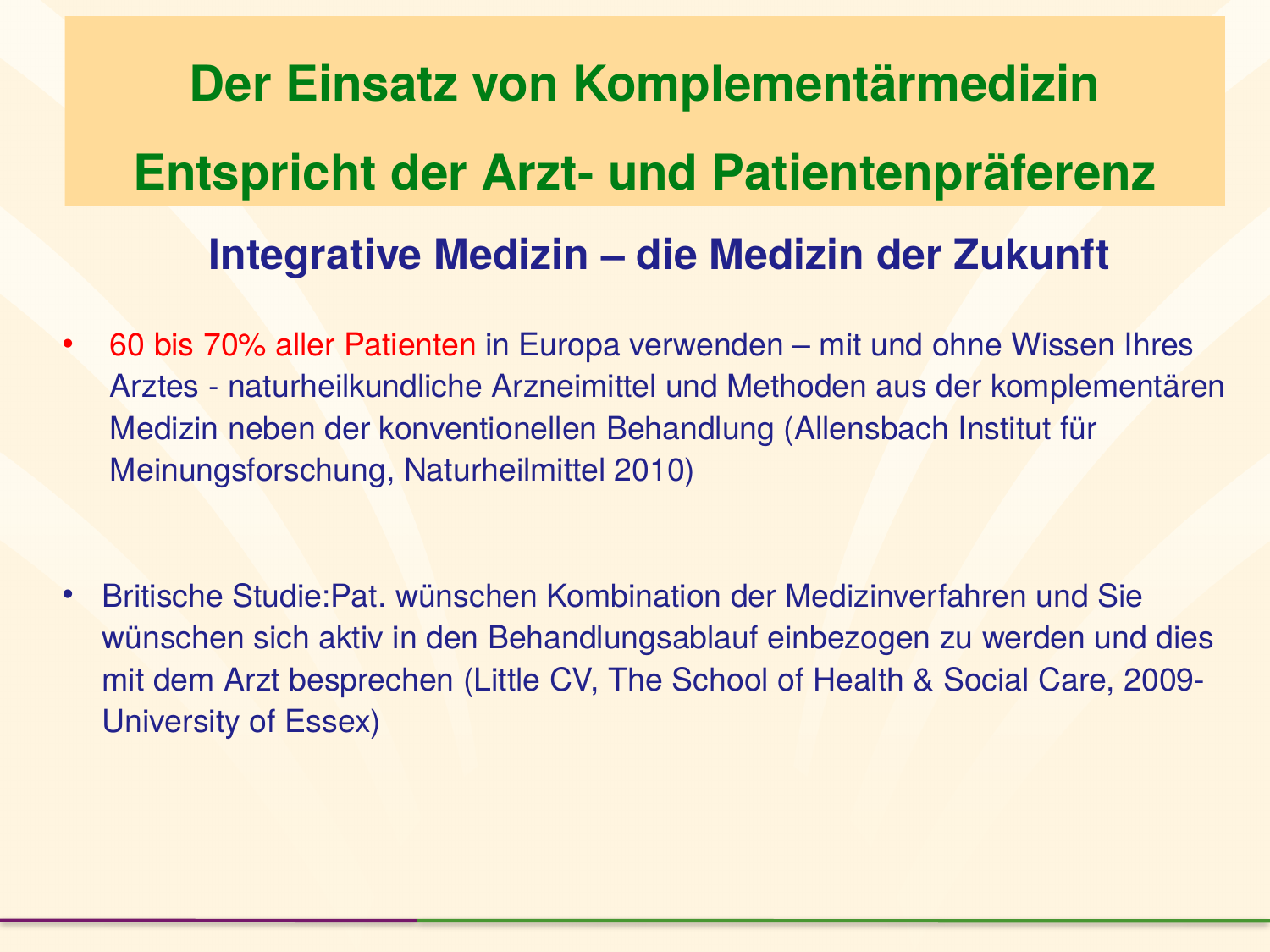

Der Einsatz von Komplementärmedizin
Entspricht der Arzt- und Patientenpräferenz
Integrative Medizin – die Medizin der Zukunft

60 bis 70% aller Patienten in Europa verwenden – mit und ohne Wissen Ihres Arztes - naturheilkundliche Arzneimittel und Methoden aus der komplementären Medizin neben der konventionellen Behandlung (Allensbach Institut für Meinungsforschung, Naturheilmittel 2010)

Britische Studie:Pat. wünschen Kombination der Medizinverfahren und Sie wünschen sich aktiv in den Behandlungsablauf einbezogen zu werden und dies mit dem Arzt besprechen (Little CV, The School of Health & Social Care, 2009- University of Essex)